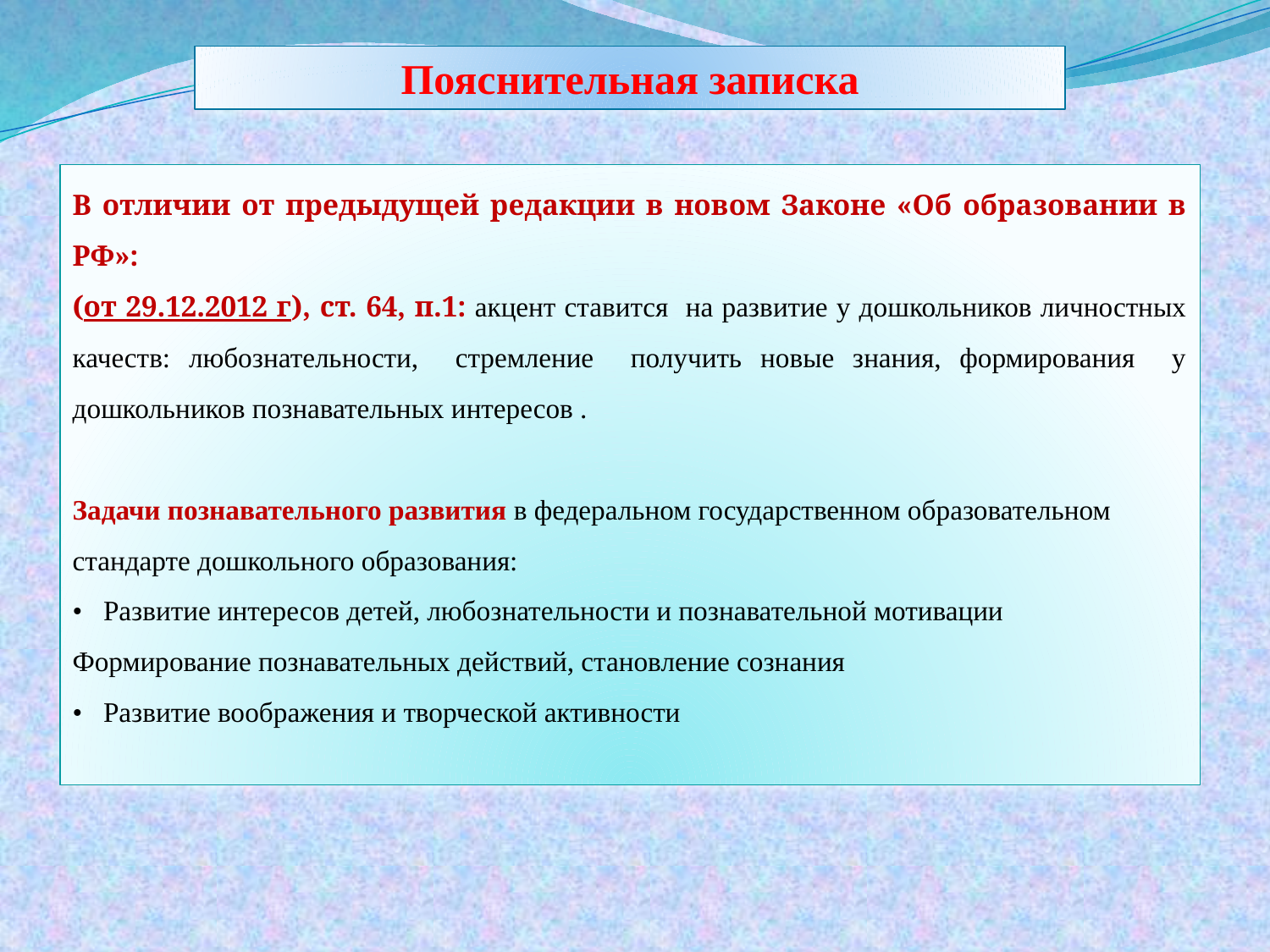

Пояснительная записка
В отличии от предыдущей редакции в новом Законе «Об образовании в РФ»:
(от 29.12.2012 г), ст. 64, п.1: акцент ставится  на развитие у дошкольников личностных качеств: любознательности,  стремление  получить новые знания, формирования  у дошкольников познавательных интересов .

Задачи познавательного развития в федеральном государственном образовательном
стандарте дошкольного образования:
•   Развитие интересов детей, любознательности и познавательной мотивации
Формирование познавательных действий, становление сознания
•   Развитие воображения и творческой активности